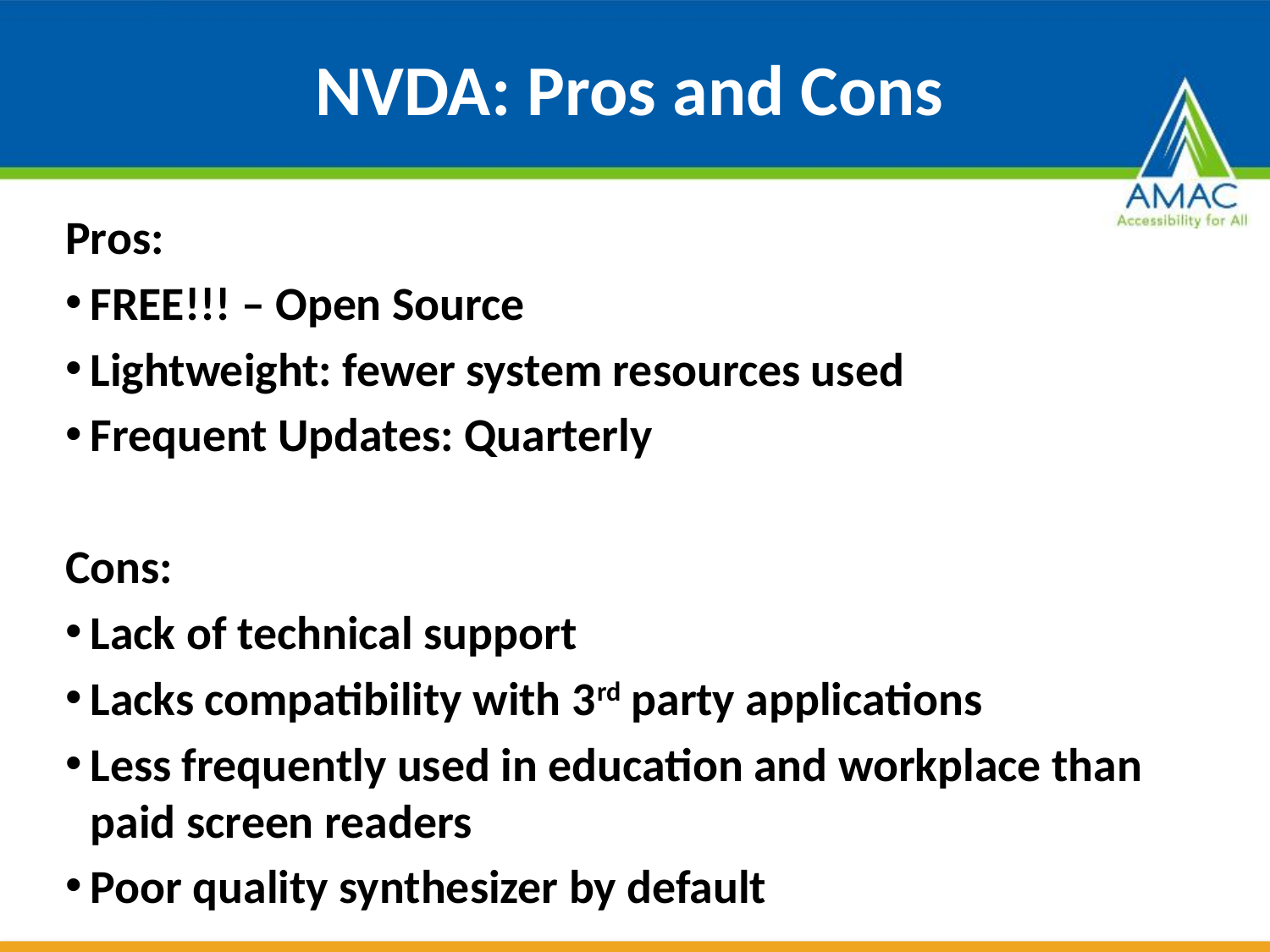

# NVDA: Pros and Cons
Pros:
FREE!!! – Open Source
Lightweight: fewer system resources used
Frequent Updates: Quarterly

Cons:
Lack of technical support
Lacks compatibility with 3rd party applications
Less frequently used in education and workplace than paid screen readers
Poor quality synthesizer by default